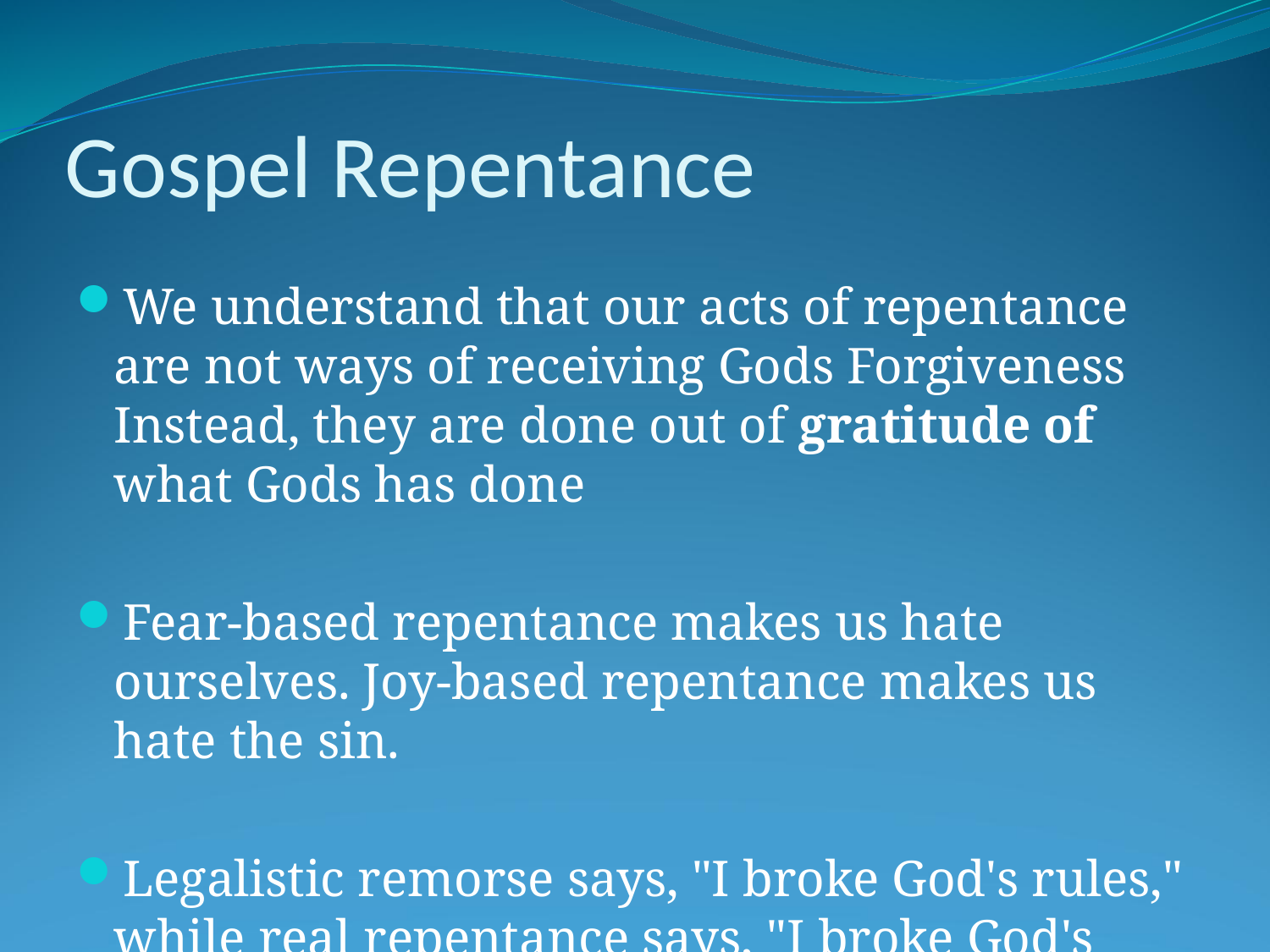

# Gospel Repentance
We understand that our acts of repentance are not ways of receiving Gods Forgiveness Instead, they are done out of gratitude of what Gods has done

Fear-based repentance makes us hate ourselves. Joy-based repentance makes us hate the sin.

Legalistic remorse says, "I broke God's rules," while real repentance says, "I broke God's heart."